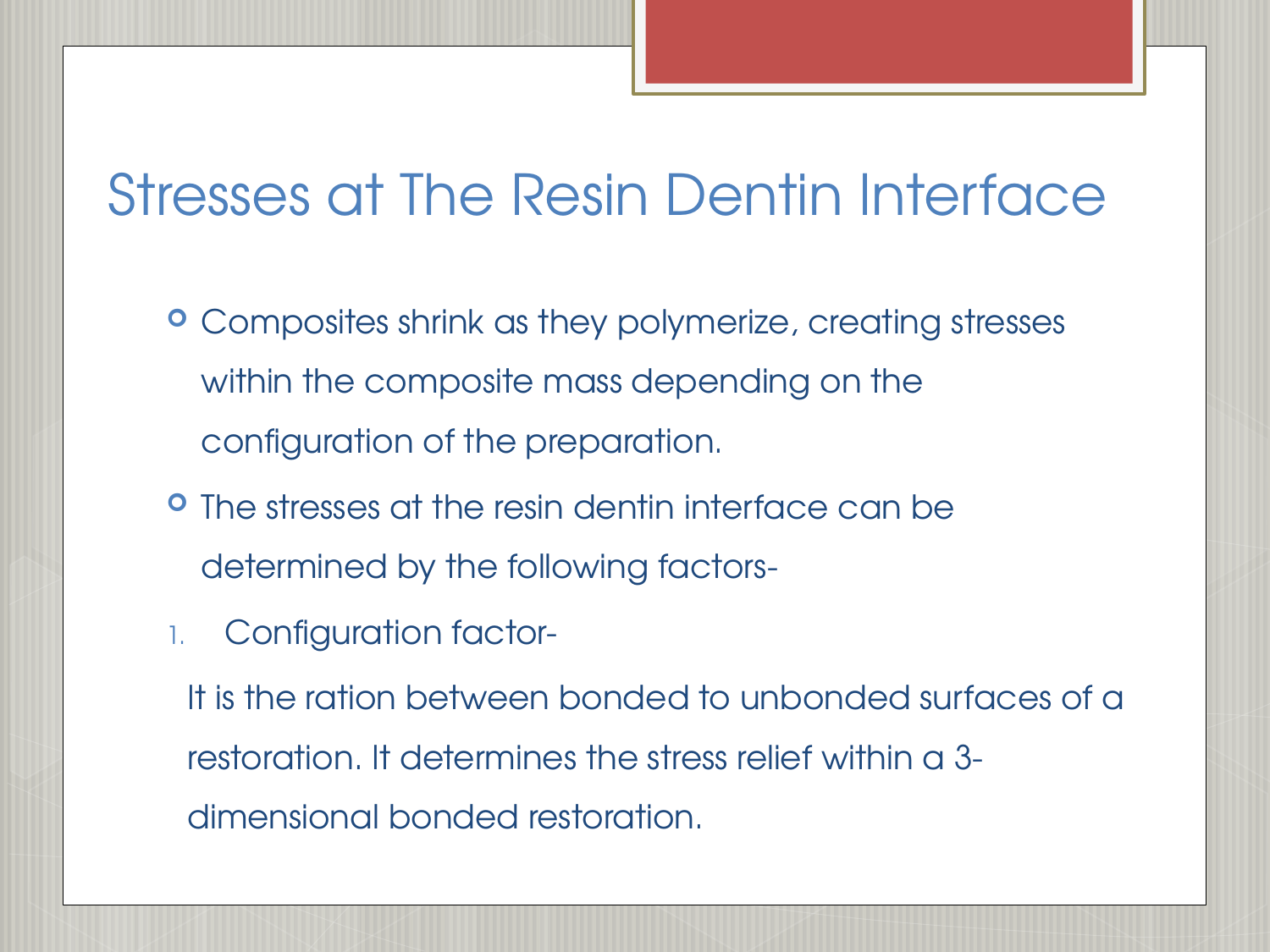

# Stresses at The Resin Dentin Interface
Composites shrink as they polymerize, creating stresses within the composite mass depending on the configuration of the preparation.
The stresses at the resin dentin interface can be determined by the following factors-
Configuration factor-
It is the ration between bonded to unbonded surfaces of a restoration. It determines the stress relief within a 3- dimensional bonded restoration.